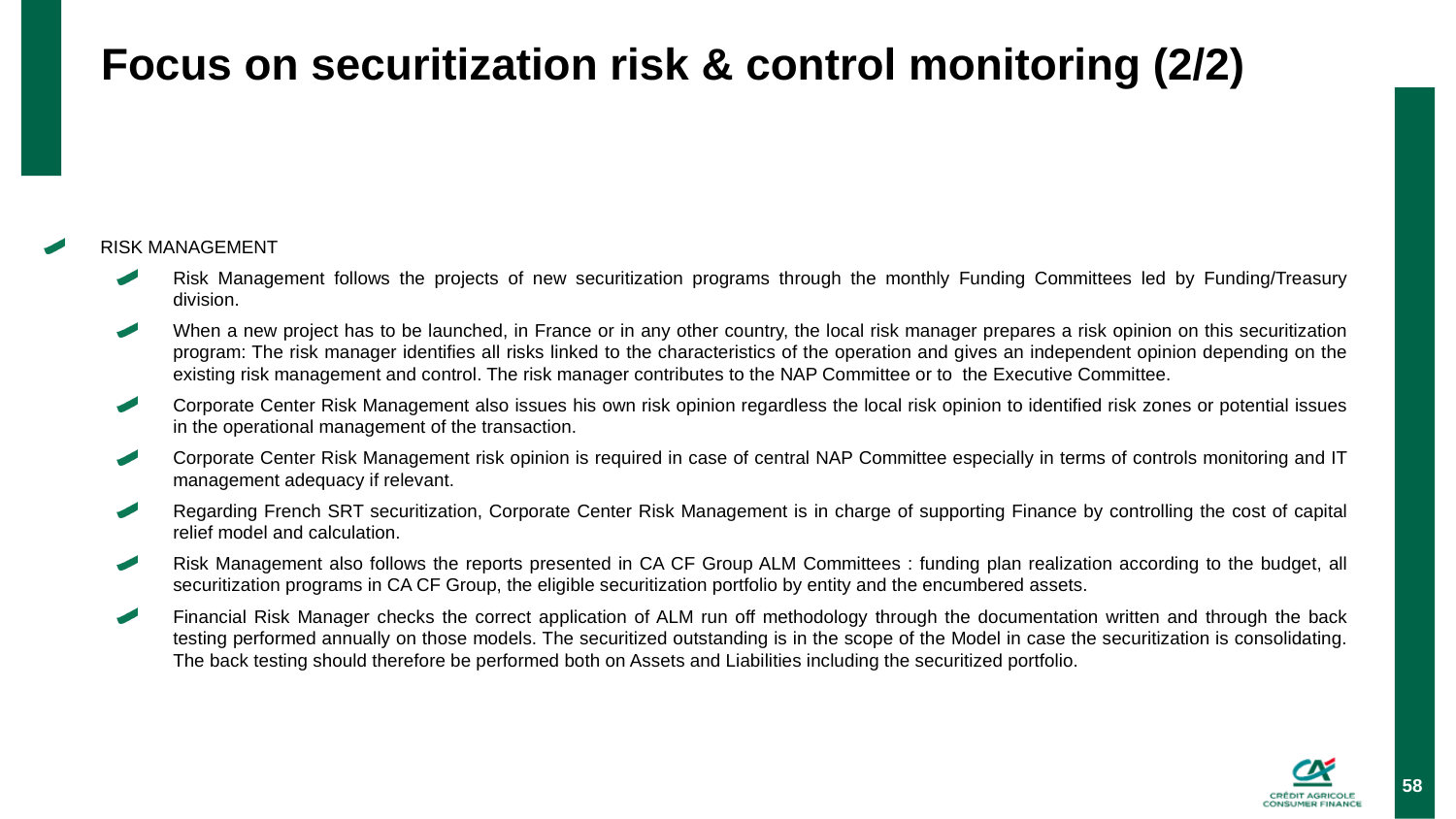

58

Focus on securitization risk & control monitoring (2/2)
RISK MANAGEMENT
Risk Management follows the projects of new securitization programs through the monthly Funding Committees led by Funding/Treasury division.
When a new project has to be launched, in France or in any other country, the local risk manager prepares a risk opinion on this securitization program: The risk manager identifies all risks linked to the characteristics of the operation and gives an independent opinion depending on the existing risk management and control. The risk manager contributes to the NAP Committee or to  the Executive Committee.
Corporate Center Risk Management also issues his own risk opinion regardless the local risk opinion to identified risk zones or potential issues in the operational management of the transaction.
Corporate Center Risk Management risk opinion is required in case of central NAP Committee especially in terms of controls monitoring and IT management adequacy if relevant.
Regarding French SRT securitization, Corporate Center Risk Management is in charge of supporting Finance by controlling the cost of capital relief model and calculation.
Risk Management also follows the reports presented in CA CF Group ALM Committees : funding plan realization according to the budget, all securitization programs in CA CF Group, the eligible securitization portfolio by entity and the encumbered assets.
Financial Risk Manager checks the correct application of ALM run off methodology through the documentation written and through the back testing performed annually on those models. The securitized outstanding is in the scope of the Model in case the securitization is consolidating. The back testing should therefore be performed both on Assets and Liabilities including the securitized portfolio.